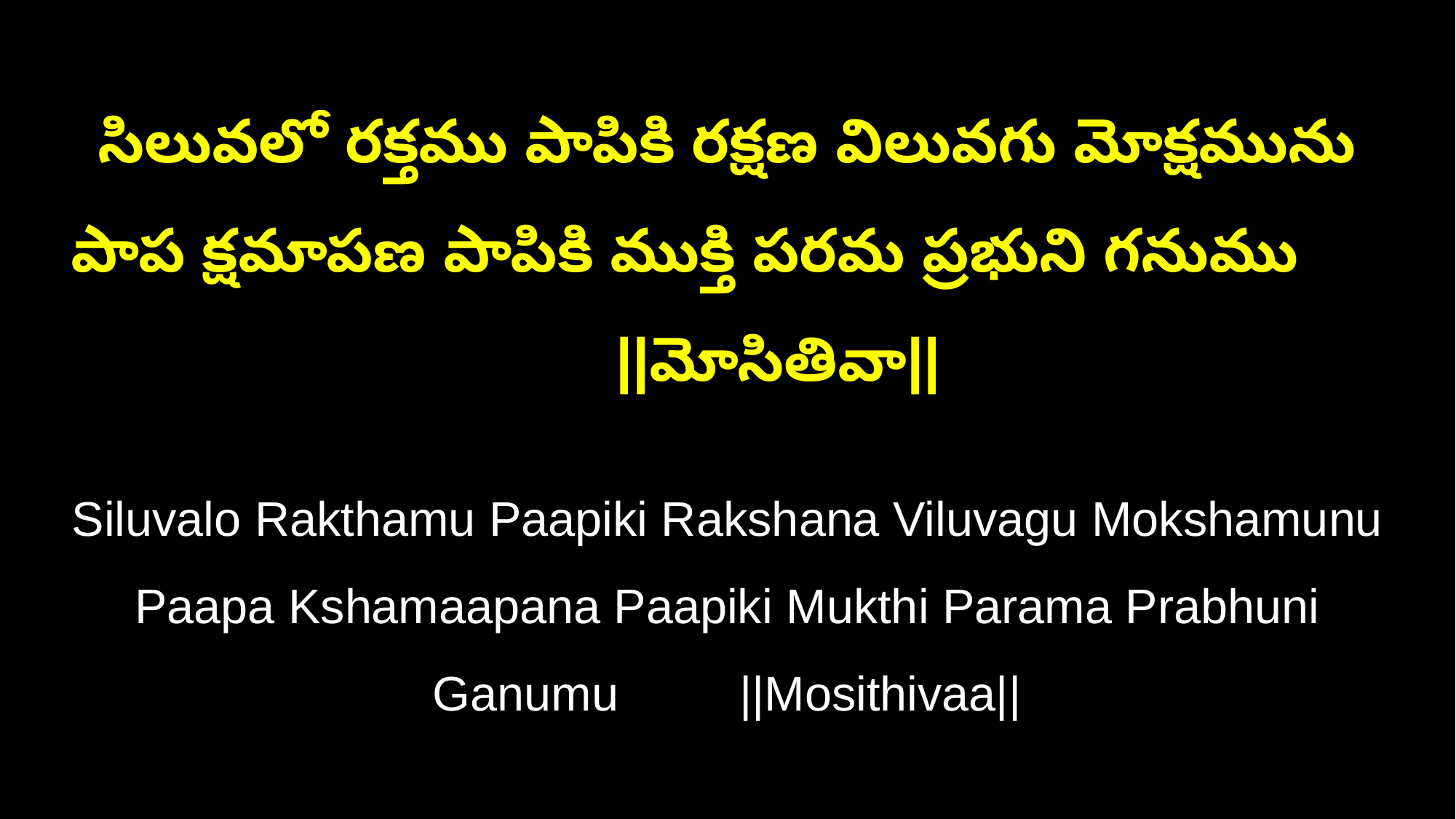

సిలువలో రక్తము పాపికి రక్షణ విలువగు మోక్షమును
పాప క్షమాపణ పాపికి ముక్తి పరమ ప్రభుని గనుము            ||మోసితివా||
Siluvalo Rakthamu Paapiki Rakshana Viluvagu Mokshamunu
Paapa Kshamaapana Paapiki Mukthi Parama Prabhuni Ganumu         ||Mosithivaa||